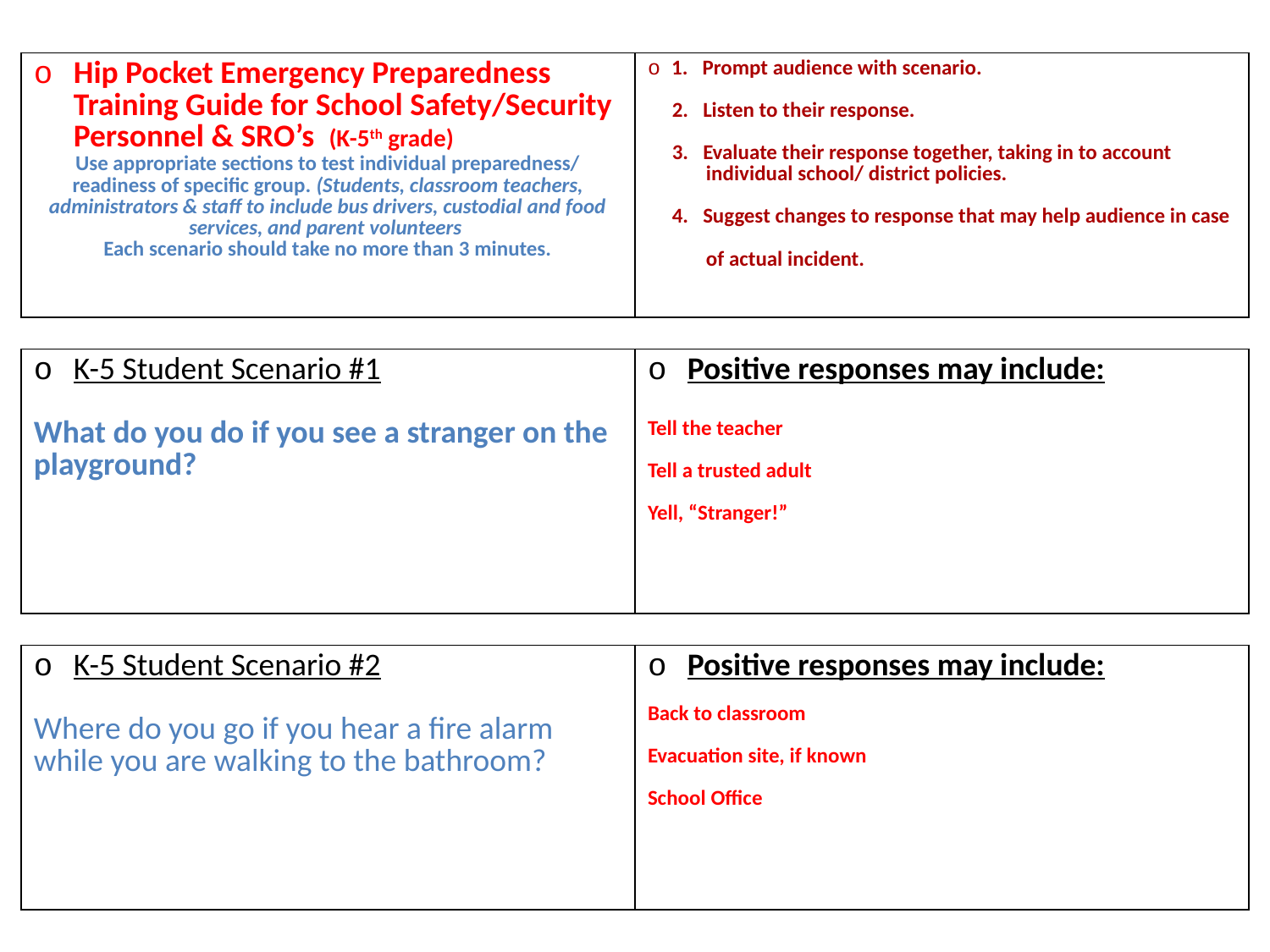

# Slide 1
| Hip Pocket Emergency Preparedness Training Guide for School Safety/Security Personnel & SRO’s (K-5th grade) Use appropriate sections to test individual preparedness/ readiness of specific group. (Students, classroom teachers, administrators & staff to include bus drivers, custodial and food services, and parent volunteers Each scenario should take no more than 3 minutes. | 1. Prompt audience with scenario. 2. Listen to their response. 3. Evaluate their response together, taking in to account individual school/ district policies. 4. Suggest changes to response that may help audience in case of actual incident. |
| --- | --- |
| K-5 Student Scenario #1 What do you do if you see a stranger on the playground? | Positive responses may include: Tell the teacher Tell a trusted adult Yell, “Stranger!” |
| --- | --- |
| K-5 Student Scenario #2 Where do you go if you hear a fire alarm while you are walking to the bathroom? | Positive responses may include: Back to classroom Evacuation site, if known School Office |
| --- | --- |